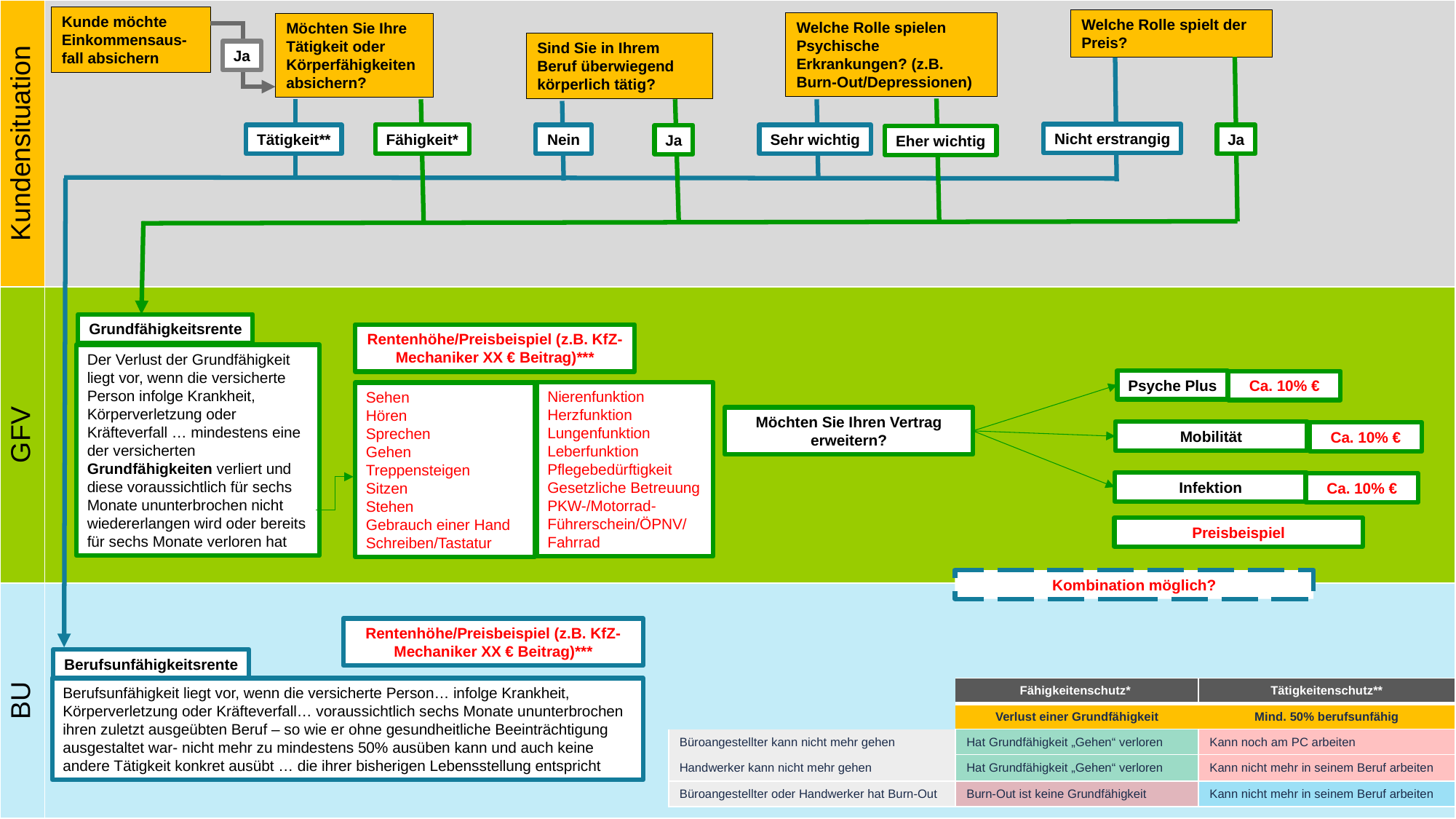

| Kundensituation |  |
| --- | --- |
| GFV |  |
| BU |  |
Kunde möchte Einkommensaus- fall absichern
Welche Rolle spielt der Preis?
Welche Rolle spielen Psychische Erkrankungen? (z.B. Burn-Out/Depressionen)
Möchten Sie Ihre Tätigkeit oder Körperfähigkeitenabsichern?
Sind Sie in Ihrem Beruf überwiegend körperlich tätig?
Ja
Nicht erstrangig
Fähigkeit*
Tätigkeit**
Nein
Sehr wichtig
Ja
Ja
Eher wichtig
Grundfähigkeitsrente
Rentenhöhe/Preisbeispiel (z.B. KfZ-Mechaniker XX € Beitrag)***
Der Verlust der Grundfähigkeit liegt vor, wenn die versicherte Person infolge Krankheit, Körperverletzung oder Kräfteverfall … mindestens eine der versicherten Grundfähigkeiten verliert und diese voraussichtlich für sechs Monate ununterbrochen nicht wiedererlangen wird oder bereits für sechs Monate verloren hat
Psyche Plus
Ca. 10% €
Nierenfunktion
Herzfunktion
Lungenfunktion
Leberfunktion
Pflegebedürftigkeit
Gesetzliche Betreuung
PKW-/Motorrad-
Führerschein/ÖPNV/
Fahrrad
Sehen
Hören
Sprechen
Gehen
Treppensteigen
Sitzen
Stehen
Gebrauch einer Hand
Schreiben/Tastatur
Möchten Sie Ihren Vertrag erweitern?
Mobilität
Ca. 10% €
Infektion
Ca. 10% €
Preisbeispiel
Kombination möglich?
Rentenhöhe/Preisbeispiel (z.B. KfZ-Mechaniker XX € Beitrag)***
Berufsunfähigkeitsrente
Berufsunfähigkeit liegt vor, wenn die versicherte Person… infolge Krankheit, Körperverletzung oder Kräfteverfall… voraussichtlich sechs Monate ununterbrochen ihren zuletzt ausgeübten Beruf – so wie er ohne gesundheitliche Beeinträchtigung ausgestaltet war- nicht mehr zu mindestens 50% ausüben kann und auch keine andere Tätigkeit konkret ausübt … die ihrer bisherigen Lebensstellung entspricht
|  | Fähigkeitenschutz\* | Tätigkeitenschutz\*\* |
| --- | --- | --- |
|  | Verlust einer Grundfähigkeit | Mind. 50% berufsunfähig |
| Büroangestellter kann nicht mehr gehen | Hat Grundfähigkeit „Gehen“ verloren | Kann noch am PC arbeiten |
| Handwerker kann nicht mehr gehen | Hat Grundfähigkeit „Gehen“ verloren | Kann nicht mehr in seinem Beruf arbeiten |
| Büroangestellter oder Handwerker hat Burn-Out | Burn-Out ist keine Grundfähigkeit | Kann nicht mehr in seinem Beruf arbeiten |
1
***Vor der Beratung individuell auf Kundensituation abgestimmt
Die hier getroffene Wahl des AN sollte im Beratungsprotokoll (Checkliste) festgehalten werden